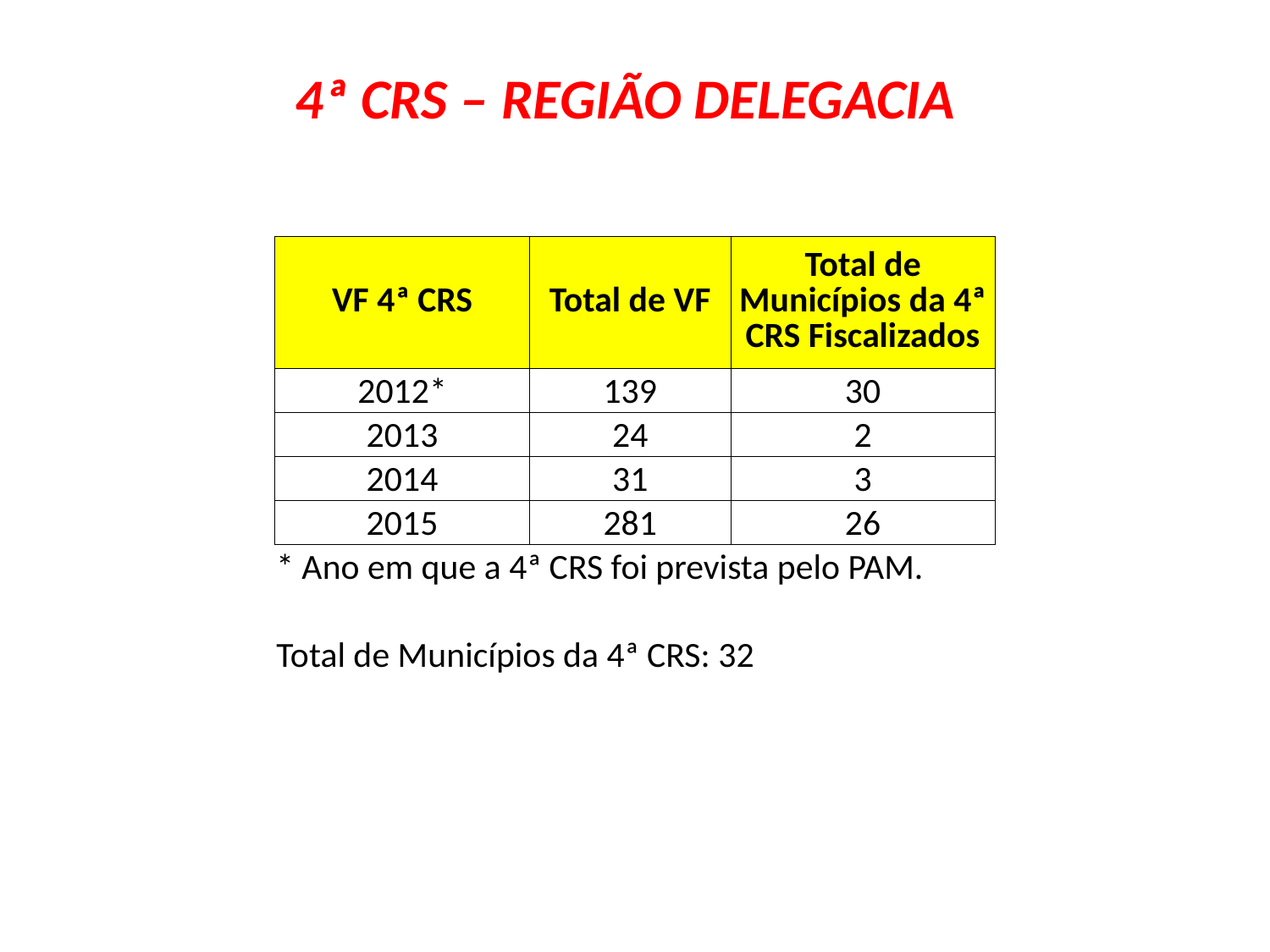

4ª CRS – REGIÃO DELEGACIA
| VF 4ª CRS | Total de VF | Total de Municípios da 4ª CRS Fiscalizados |
| --- | --- | --- |
| 2012\* | 139 | 30 |
| 2013 | 24 | 2 |
| 2014 | 31 | 3 |
| 2015 | 281 | 26 |
| \* Ano em que a 4ª CRS foi prevista pelo PAM. |  |  |
|  |  |  |
| Total de Municípios da 4ª CRS: 32 |  |  |